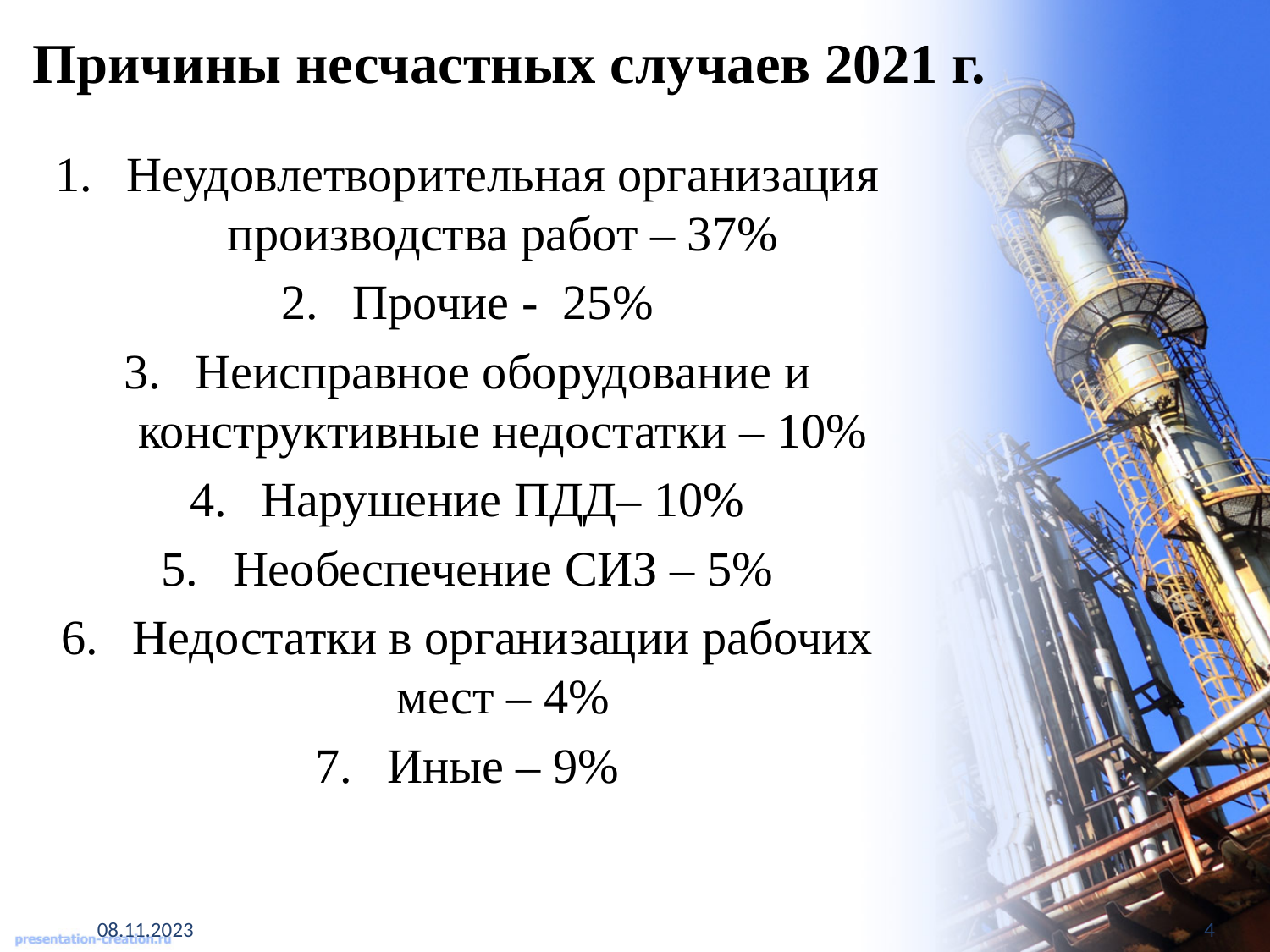

# Причины несчастных случаев 2021 г.
Неудовлетворительная организация производства работ – 37%
Прочие -  25%
Неисправное оборудование и конструктивные недостатки – 10%
Нарушение ПДД– 10%
Необеспечение СИЗ – 5%
Недостатки в организации рабочих мест – 4%
Иные – 9%